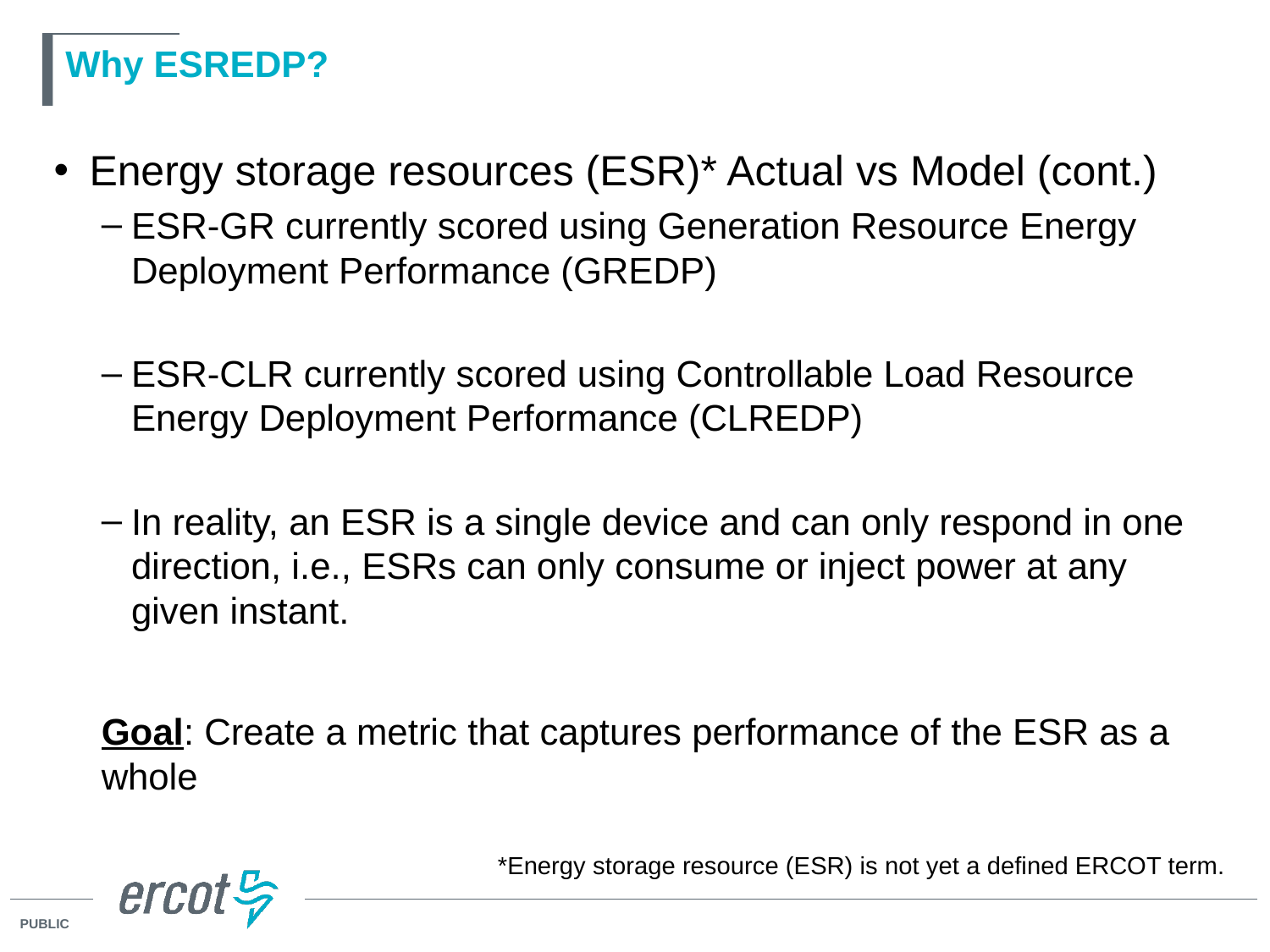

# Why ESREDP?
Energy storage resources (ESR)* Actual vs Model (cont.)
ESR-GR currently scored using Generation Resource Energy Deployment Performance (GREDP)

ESR-CLR currently scored using Controllable Load Resource Energy Deployment Performance (CLREDP)

In reality, an ESR is a single device and can only respond in one direction, i.e., ESRs can only consume or inject power at any given instant.

Goal: Create a metric that captures performance of the ESR as a whole
*Energy storage resource (ESR) is not yet a defined ERCOT term.